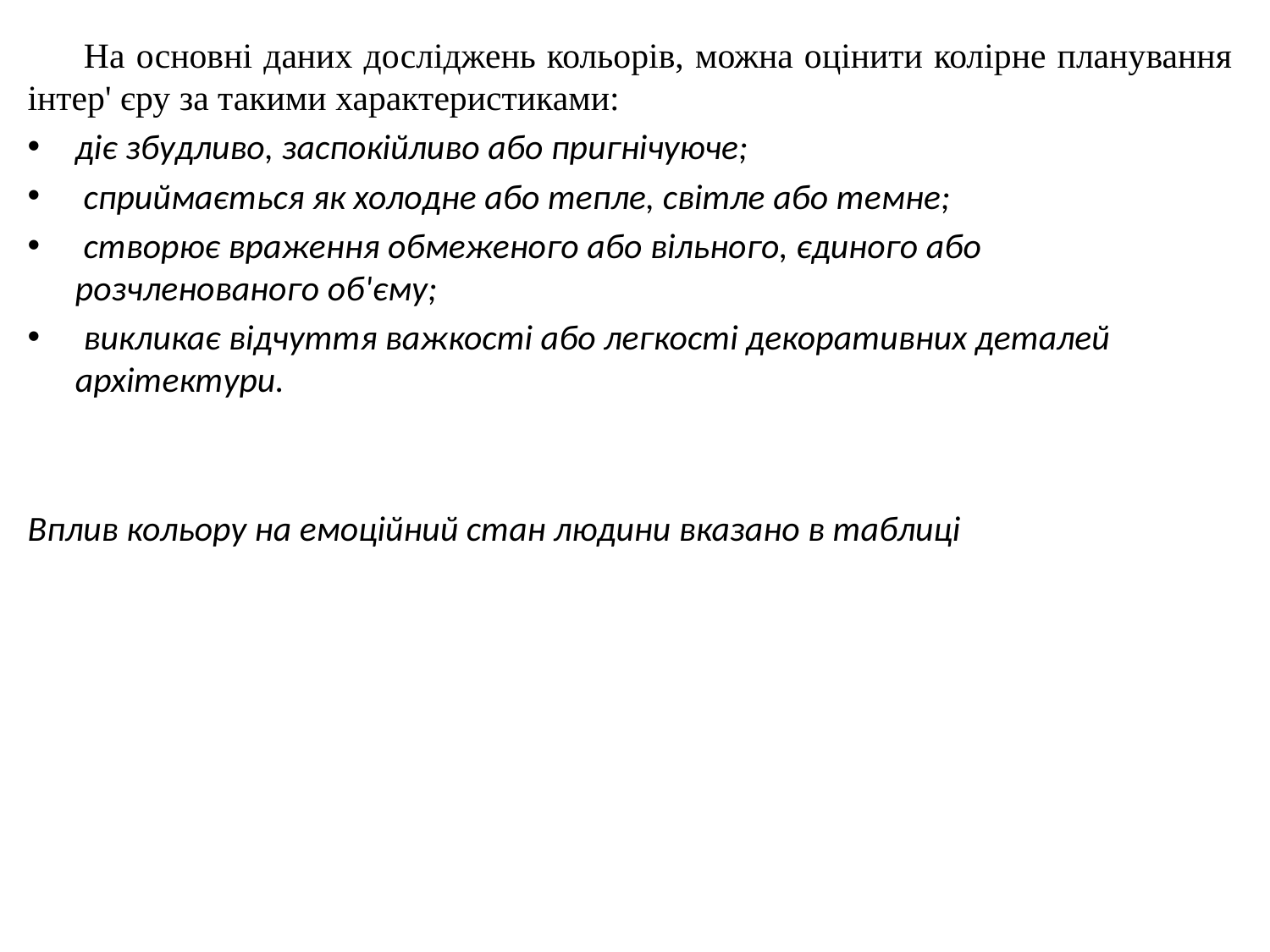

На основні даних досліджень кольорів, можна оцінити колірне планування інтер' єру за такими характеристиками:
діє збудливо, заспокійливо або пригнічуюче;
 сприймається як холодне або тепле, світле або темне;
 створює враження обмеженого або вільного, єдиного або розчленованого об'єму;
 викликає відчуття важкості або легкості декоративних деталей архітектури.

Вплив кольору на емоційний стан людини вказано в таблиці